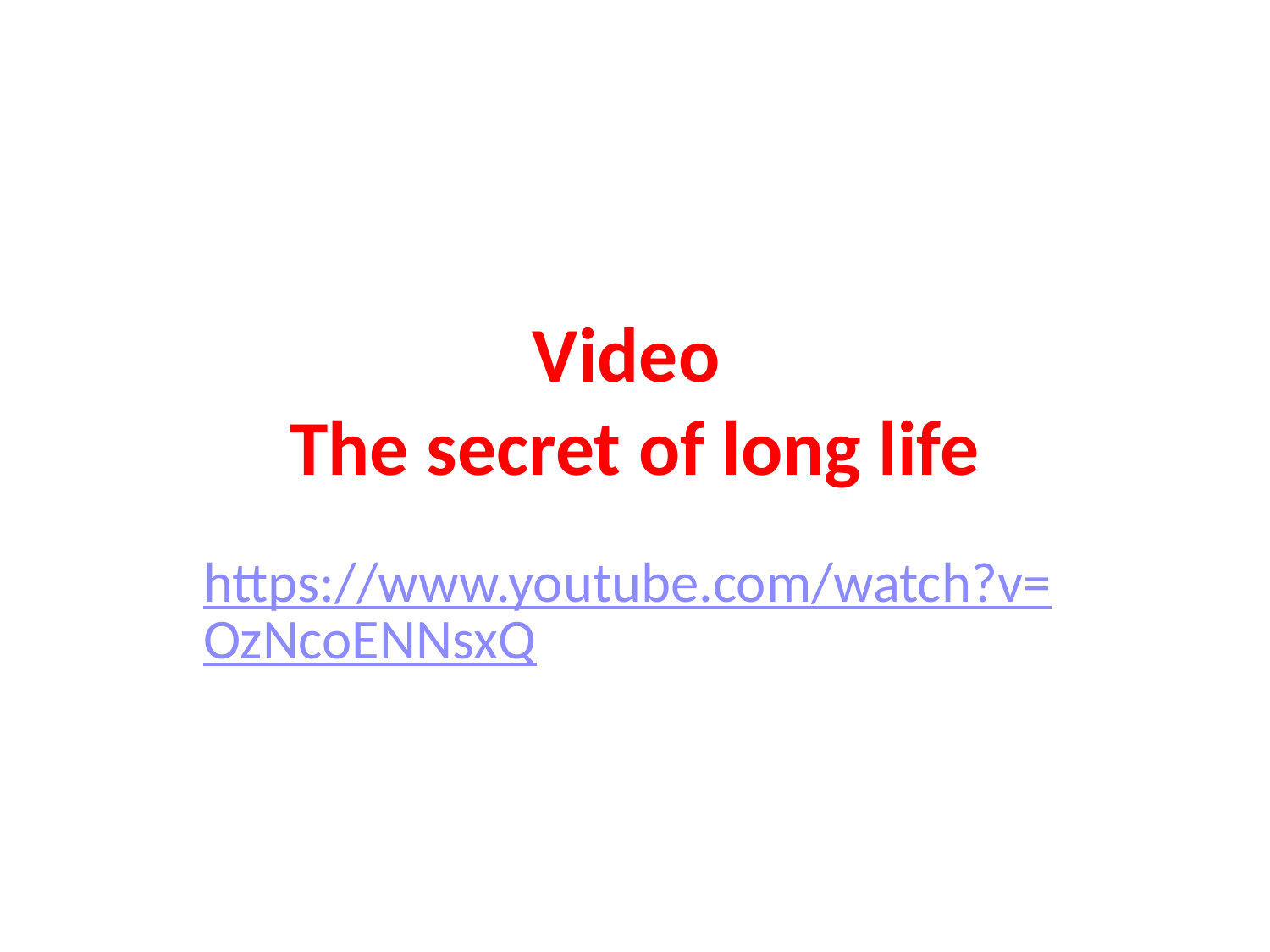

# Video The secret of long life
https://www.youtube.com/watch?v=OzNcoENNsxQ